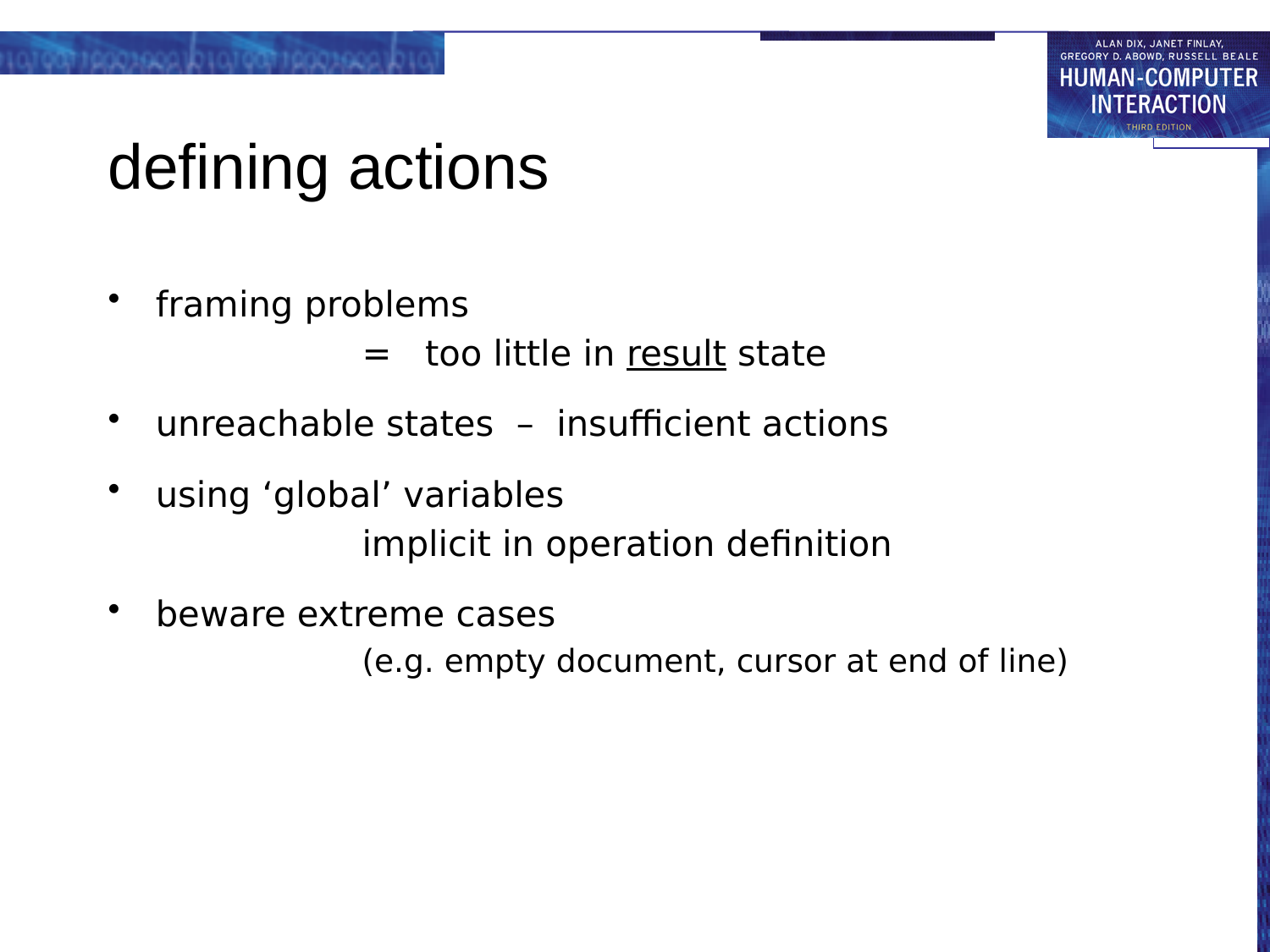

framing problems
=   too little in result state
unreachable states  –  insufficient actions
using ‘global’ variables
implicit in operation definition
beware extreme cases
(e.g. empty document, cursor at end of line)
# defining actions